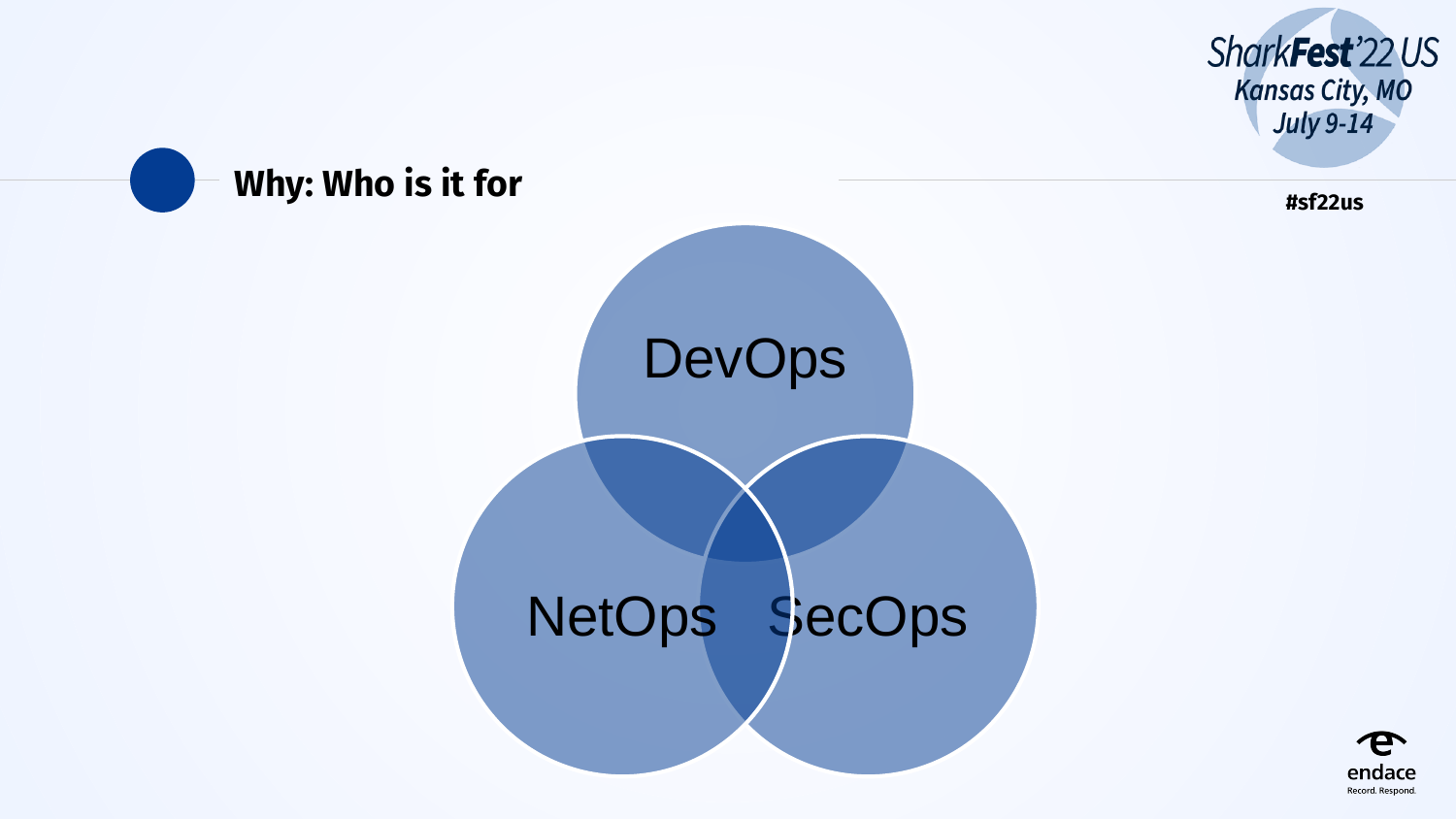

# Why: Who is it for
DevOps
SecOps
NetOps